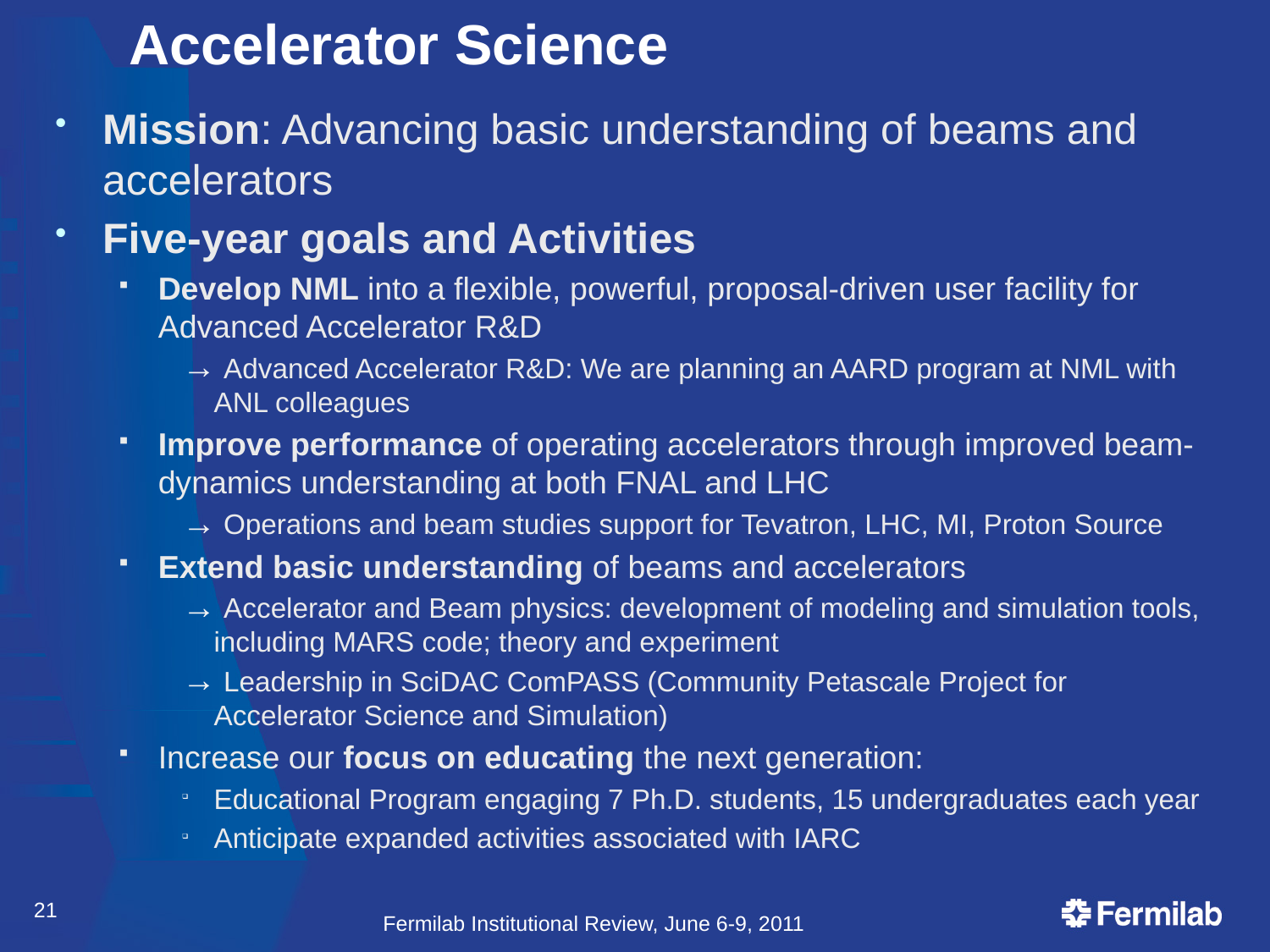

# Accelerator Science
Mission: Advancing basic understanding of beams and accelerators
Five-year goals and Activities
Develop NML into a flexible, powerful, proposal-driven user facility for Advanced Accelerator R&D
 Advanced Accelerator R&D: We are planning an AARD program at NML with ANL colleagues
Improve performance of operating accelerators through improved beam-dynamics understanding at both FNAL and LHC
 Operations and beam studies support for Tevatron, LHC, MI, Proton Source
Extend basic understanding of beams and accelerators
 Accelerator and Beam physics: development of modeling and simulation tools, including MARS code; theory and experiment
 Leadership in SciDAC ComPASS (Community Petascale Project for Accelerator Science and Simulation)
Increase our focus on educating the next generation:
Educational Program engaging 7 Ph.D. students, 15 undergraduates each year
Anticipate expanded activities associated with IARC
21
Fermilab Institutional Review, June 6-9, 2011